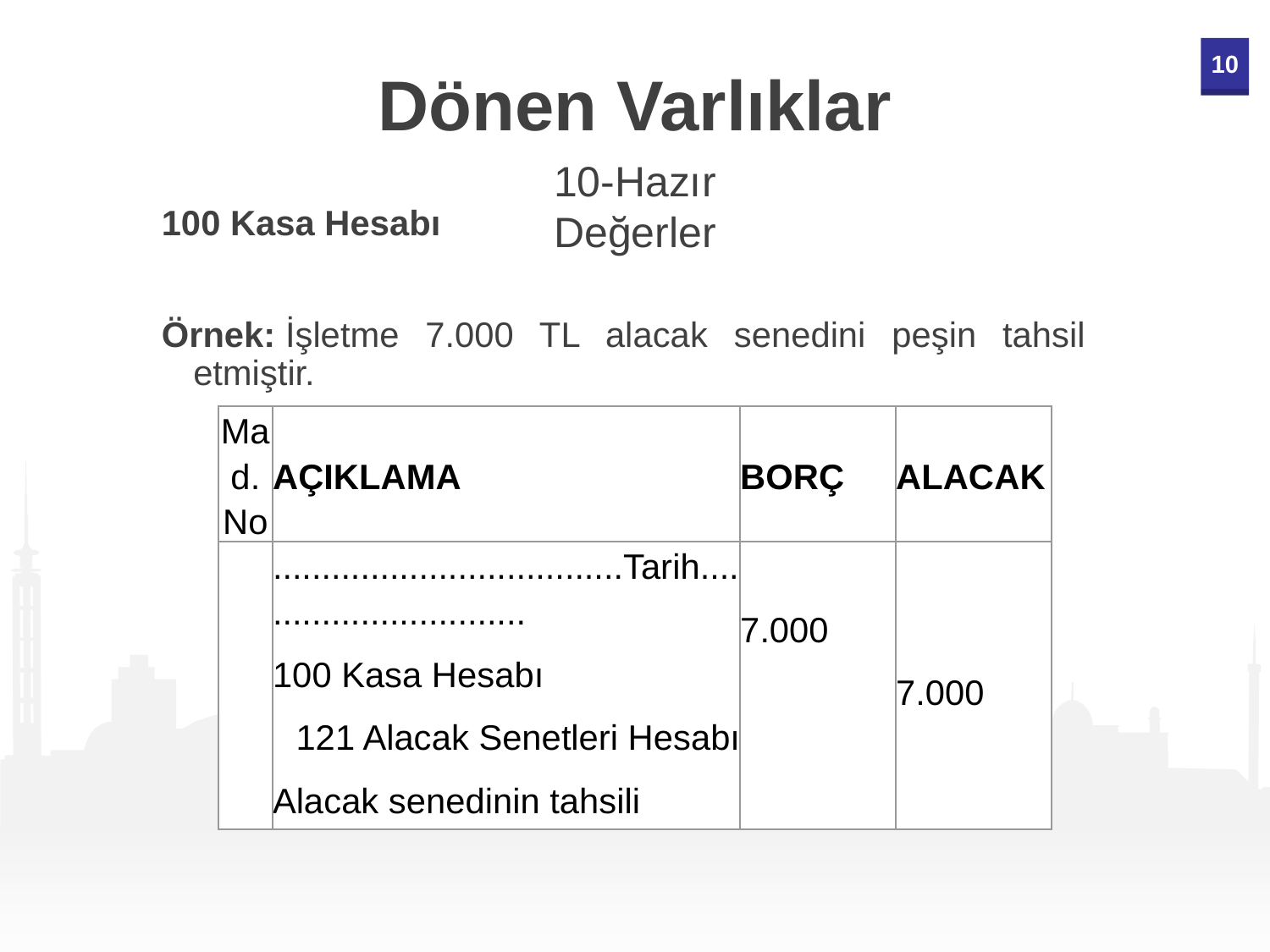

Dönen Varlıklar

10-Hazır Değerler

100 Kasa Hesabı

Örnek: İşletme 7.000 TL alacak senedini peşin tahsil etmiştir.

| Mad. No | AÇIKLAMA | BORÇ | ALACAK |
| --- | --- | --- | --- |
|  | ....................................Tarih.............................. 100 Kasa Hesabı 121 Alacak Senetleri Hesabı Alacak senedinin tahsili | 7.000 | 7.000 |